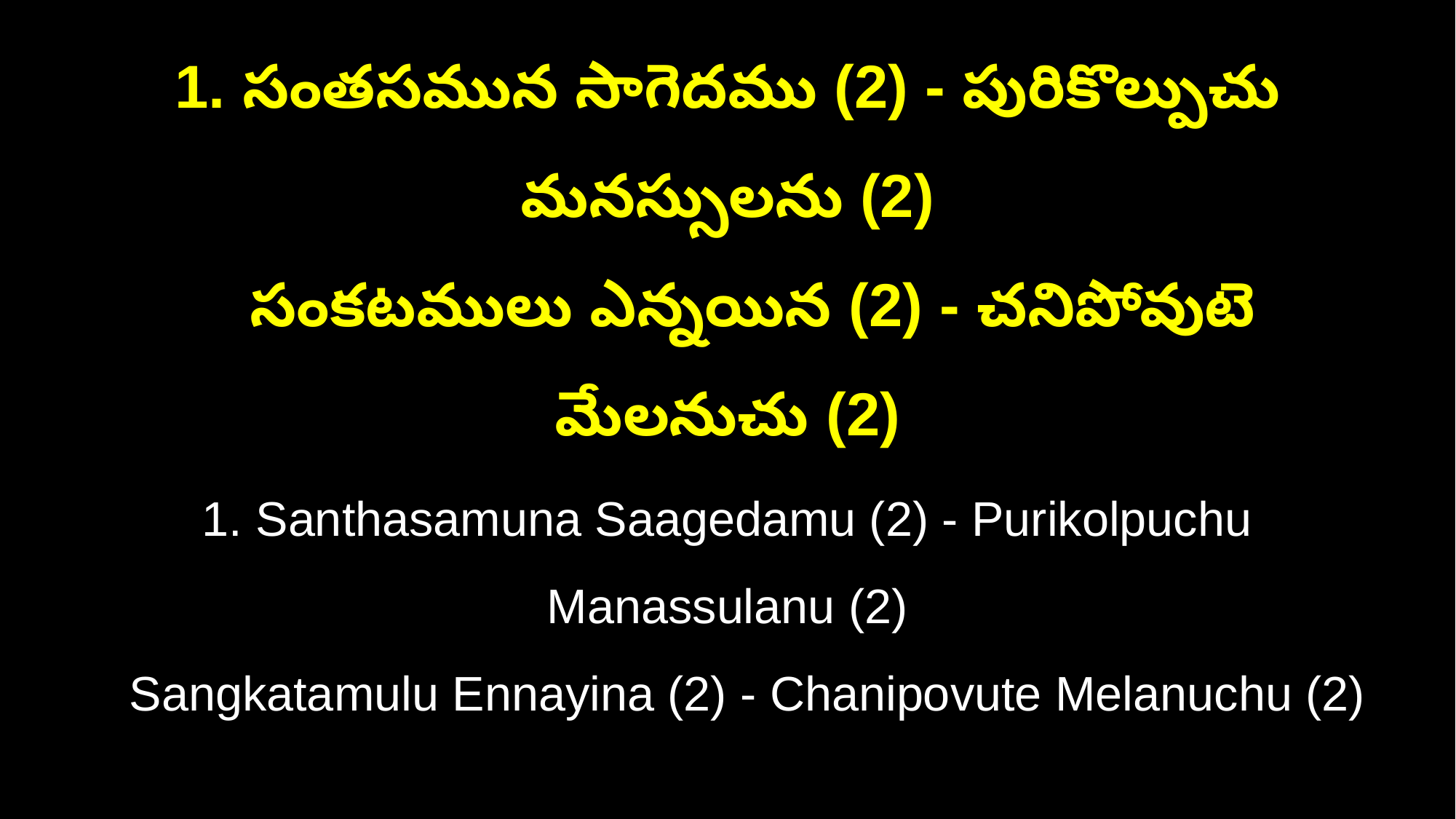

1. సంతసమున సాగెదము (2) - పురికొల్పుచు మనస్సులను (2)
   సంకటములు ఎన్నయిన (2) - చనిపోవుటె మేలనుచు (2)
1. Santhasamuna Saagedamu (2) - Purikolpuchu Manassulanu (2)
   Sangkatamulu Ennayina (2) - Chanipovute Melanuchu (2)